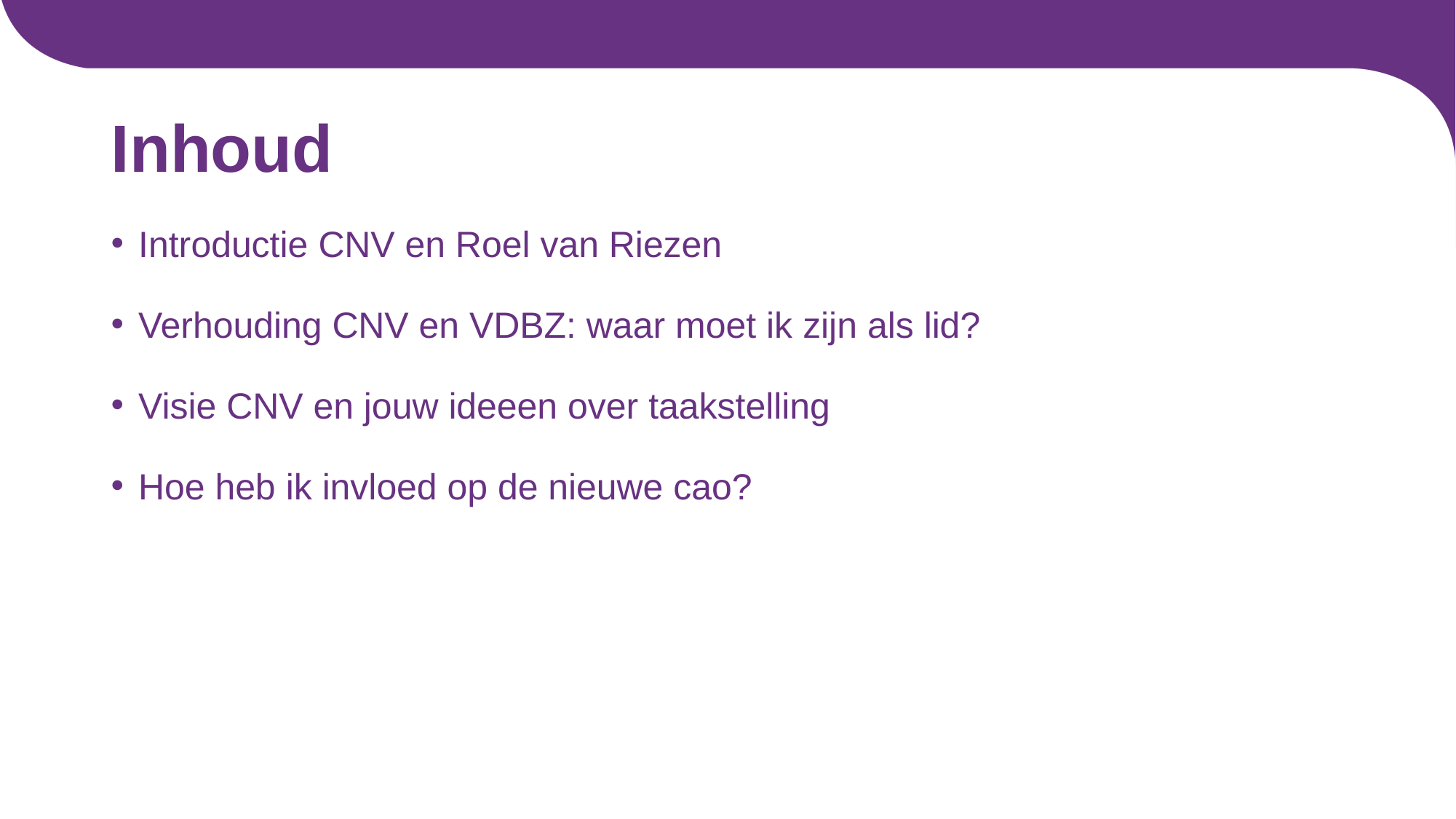

# Inhoud
Introductie CNV en Roel van Riezen
Verhouding CNV en VDBZ: waar moet ik zijn als lid?
Visie CNV en jouw ideeen over taakstelling
Hoe heb ik invloed op de nieuwe cao?